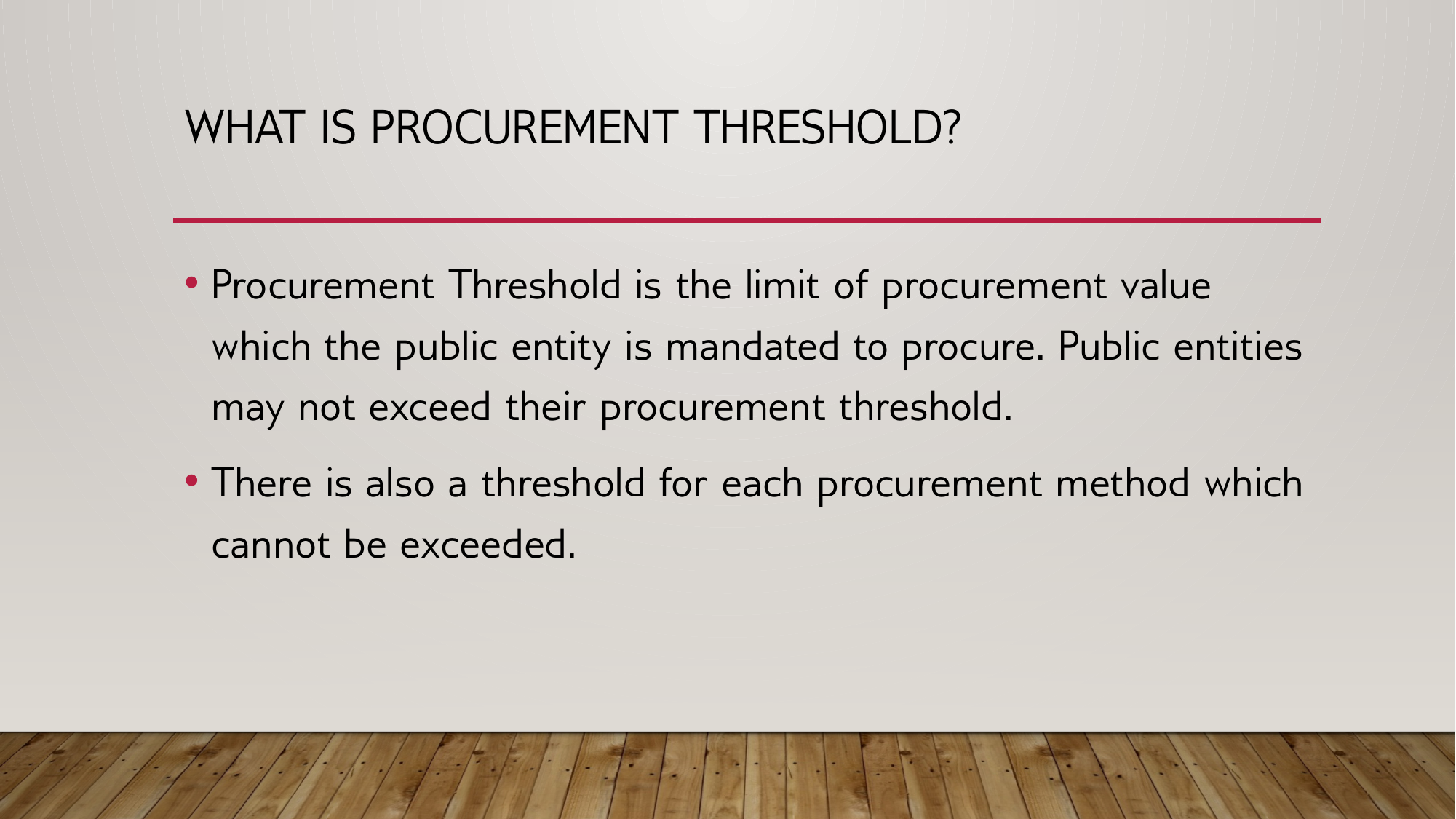

# What is Procurement Threshold?
Procurement Threshold is the limit of procurement value which the public entity is mandated to procure. Public entities may not exceed their procurement threshold.
There is also a threshold for each procurement method which cannot be exceeded.